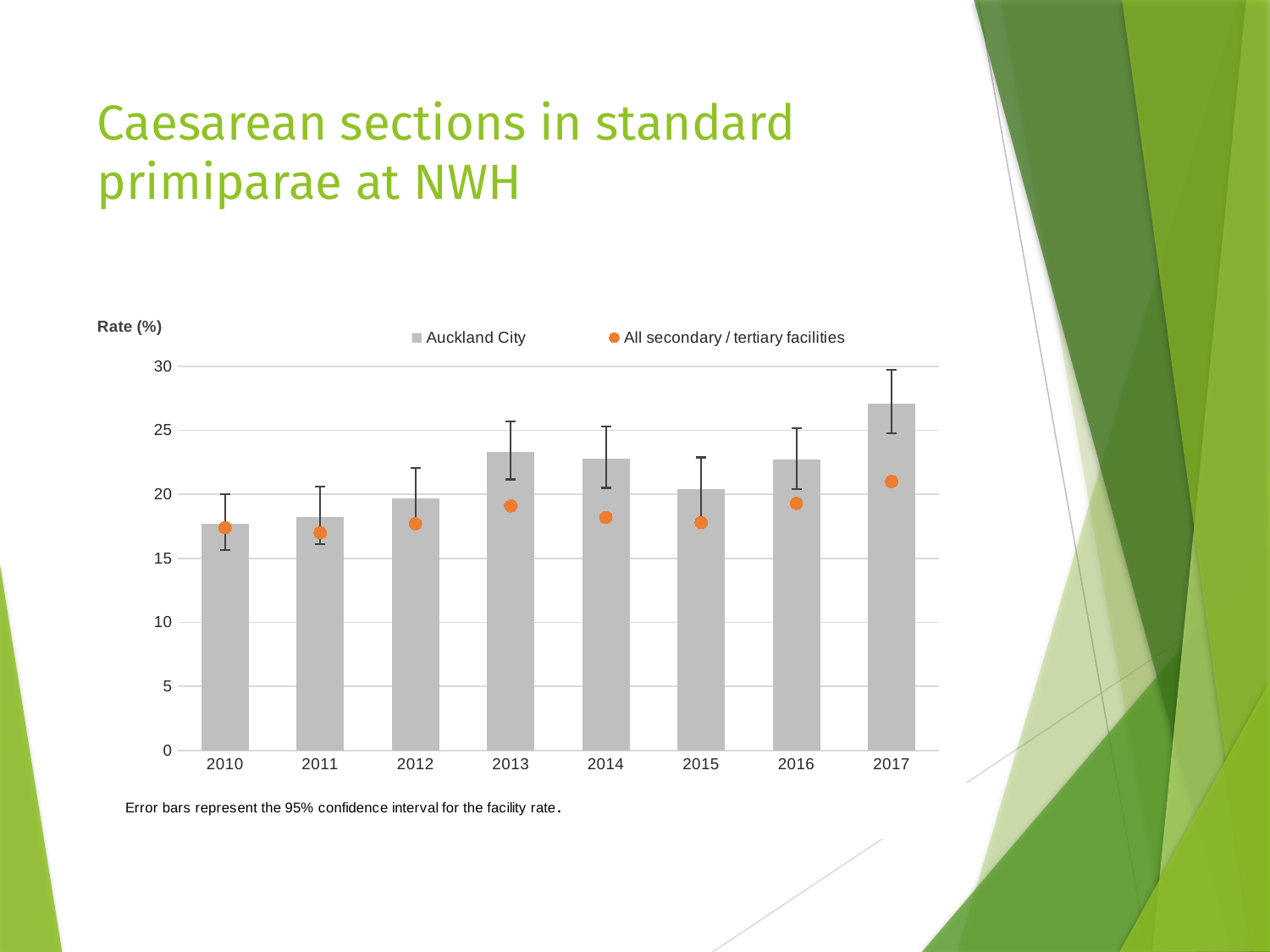

# Caesarean sections in standard primiparae at NWH

### Chart

| Category | Auckland City | All secondary / tertiary facilities |
|---|---|---|
| 2010 | 17.7 | 17.4 |
| 2011 | 18.2 | 17.0 |
| 2012 | 19.7 | 17.7 |
| 2013 | 23.3 | 19.1 |
| 2014 | 22.8 | 18.2 |
| 2015 | 20.4 | 17.8 |
| 2016 | 22.7 | 19.3 |
| 2017 | 27.1 | 21.0 |